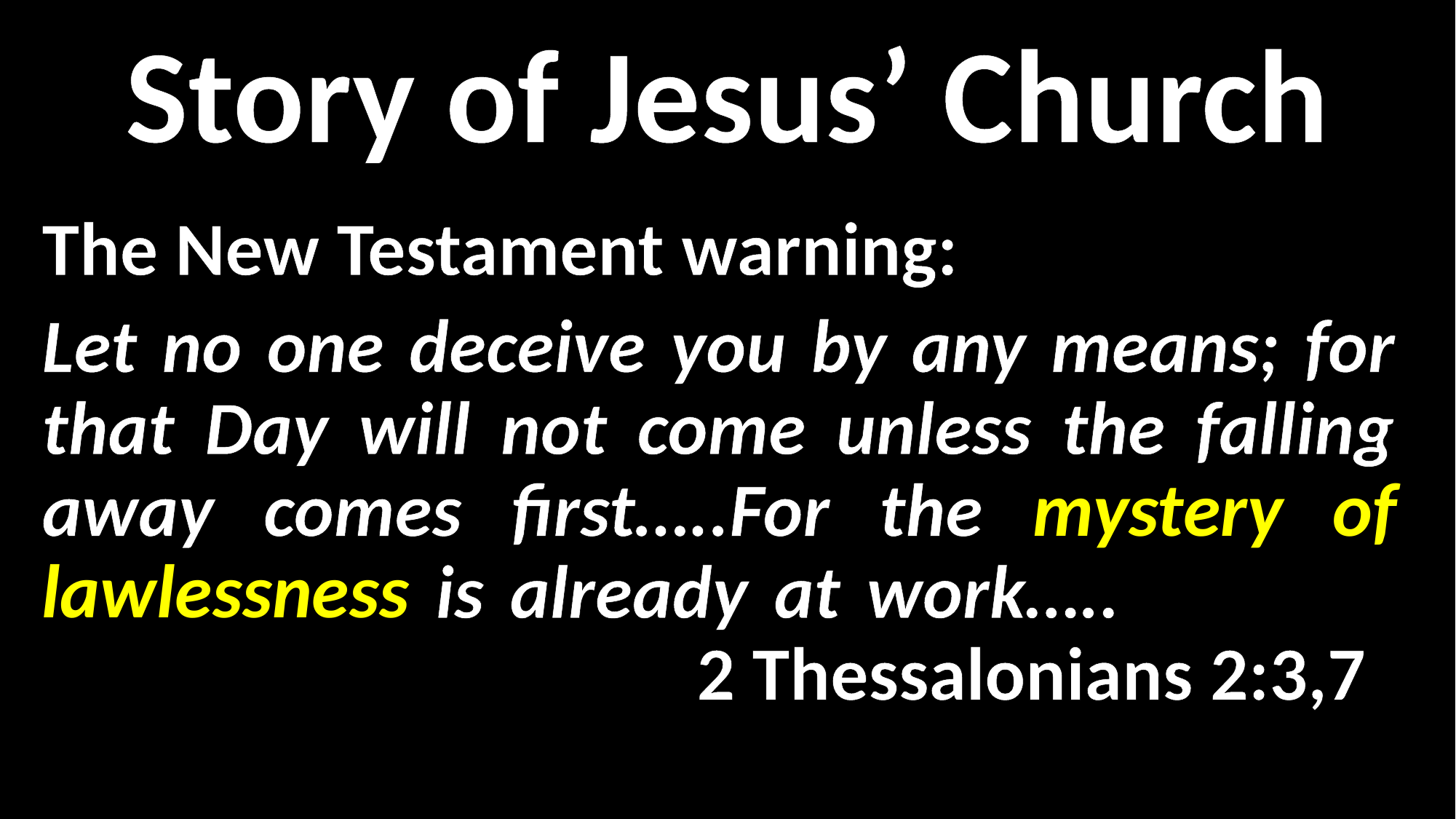

Story of Jesus’ Church
The New Testament warning:
Let no one deceive you by any means; for that Day will not come unless the falling away comes first…..For the mystery of lawlessness is already at work…..	 								2 Thessalonians 2:3,7